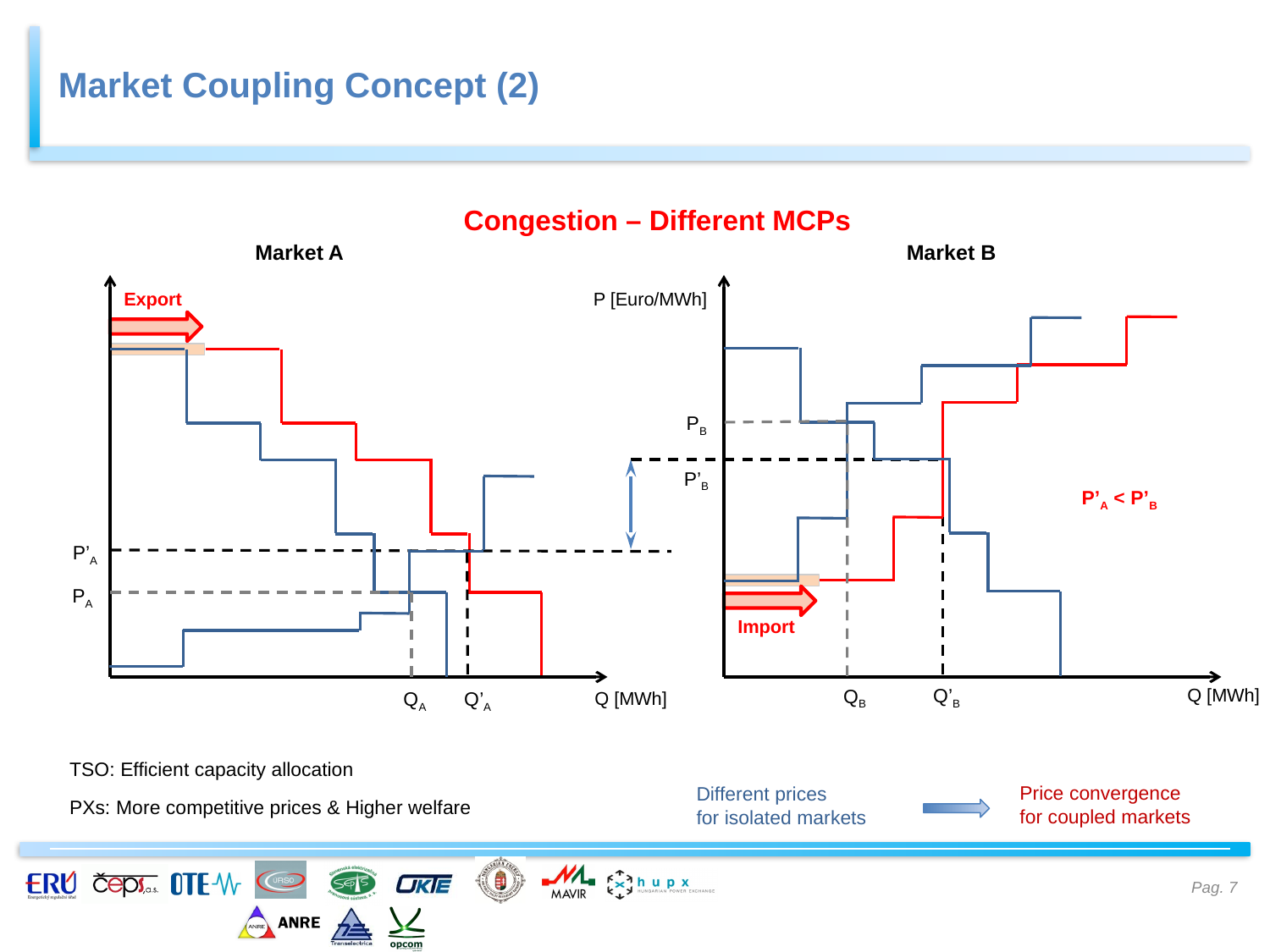

Market Coupling Concept (2)

Congestion – Different MCPs
Market A
Market B
Export

P’B
P’A

Import
Q’B
Q’A
P [Euro/MWh]
PB
P’A < P’B
PA
Q [MWh]
QB
QA
Q [MWh]
TSO: Efficient capacity allocation
Price convergence
for coupled markets
Different prices
for isolated markets
PXs: More competitive prices & Higher welfare

Pag. 7